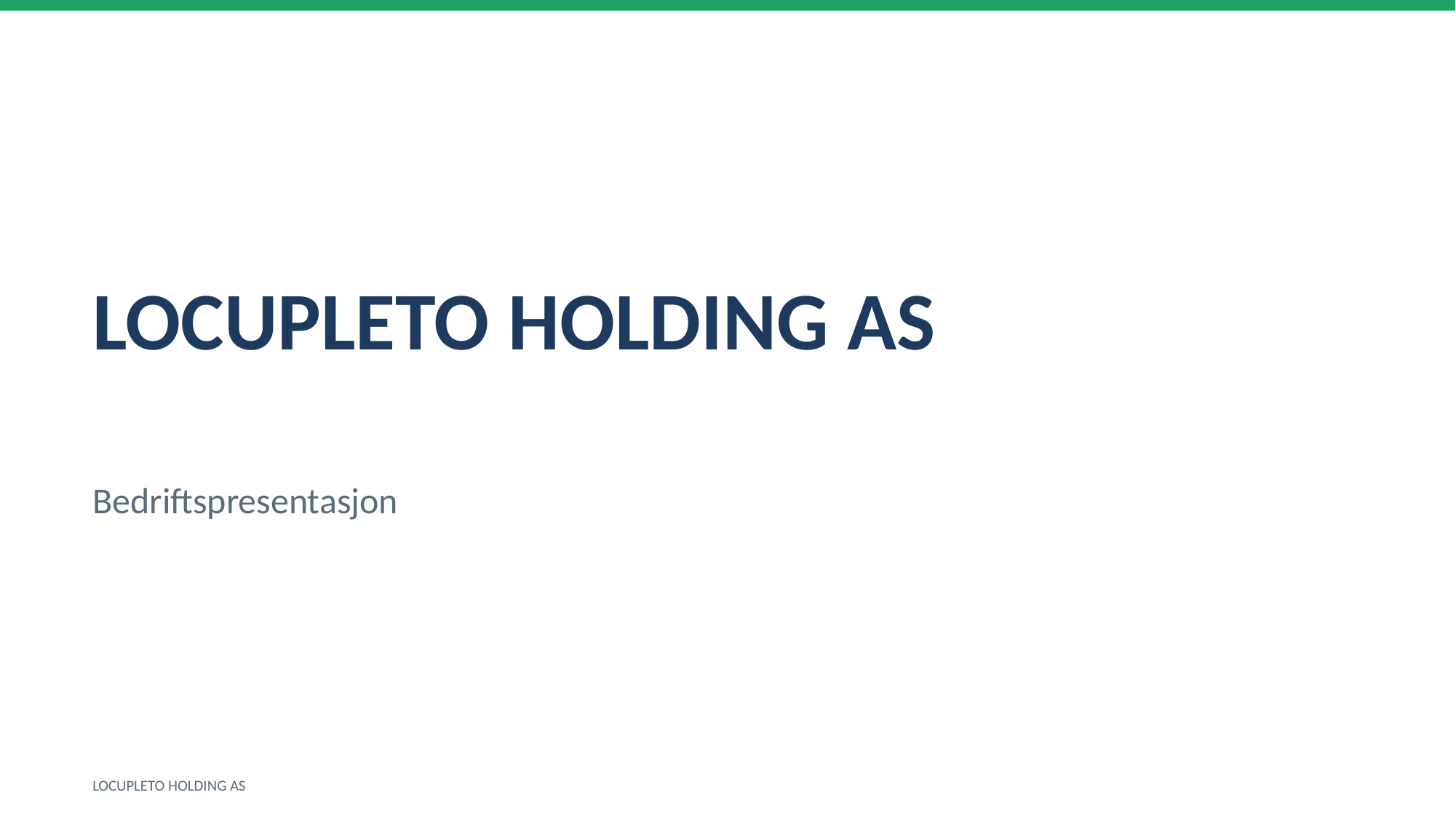

LOCUPLETO HOLDING AS
Bedriftspresentasjon
LOCUPLETO HOLDING AS